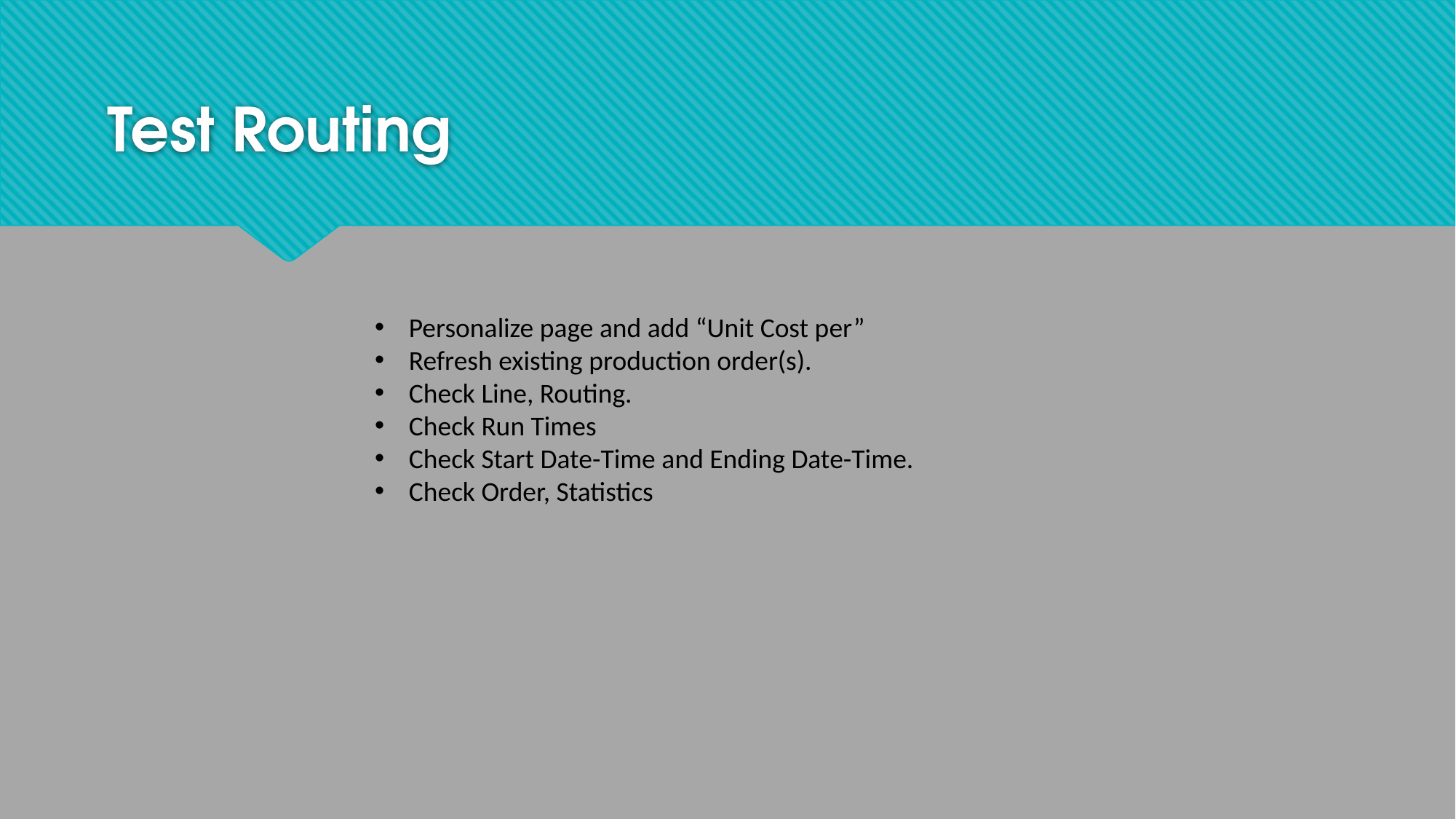

# Test Routing
Personalize page and add “Unit Cost per”
Refresh existing production order(s).
Check Line, Routing.
Check Run Times
Check Start Date-Time and Ending Date-Time.
Check Order, Statistics